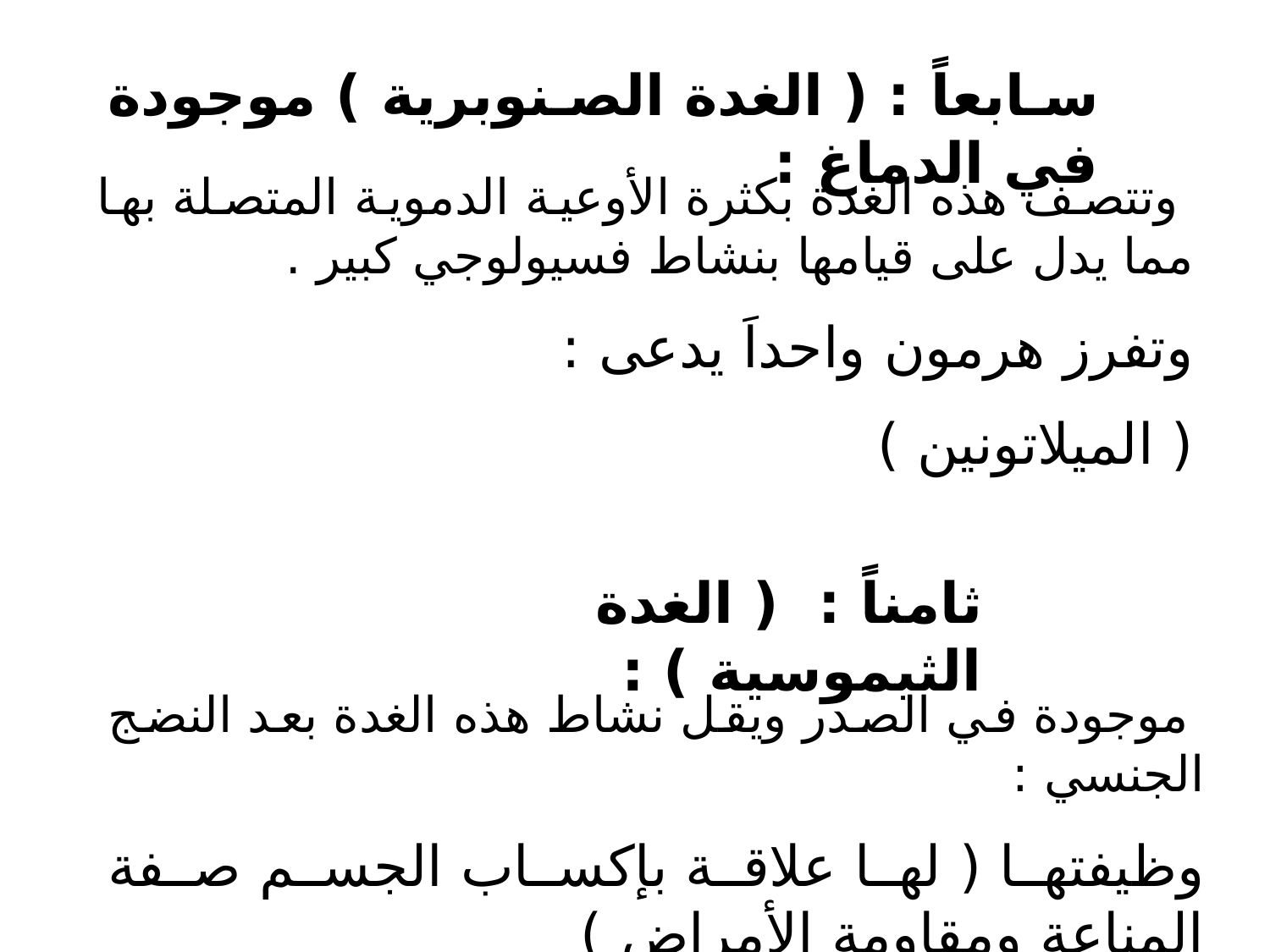

سابعاً : ( الغدة الصنوبرية ) موجودة في الدماغ :
 وتتصف هذه الغدة بكثرة الأوعية الدموية المتصلة بها مما يدل على قيامها بنشاط فسيولوجي كبير .
وتفرز هرمون واحداَ يدعى :
	( الميلاتونين )
ثامناً :  ( الغدة الثيموسية ) :
 موجودة في الصدر ويقل نشاط هذه الغدة بعد النضج الجنسي :
وظيفتها ( لها علاقة بإكساب الجسم صفة المناعة ومقاومة الأمراض )